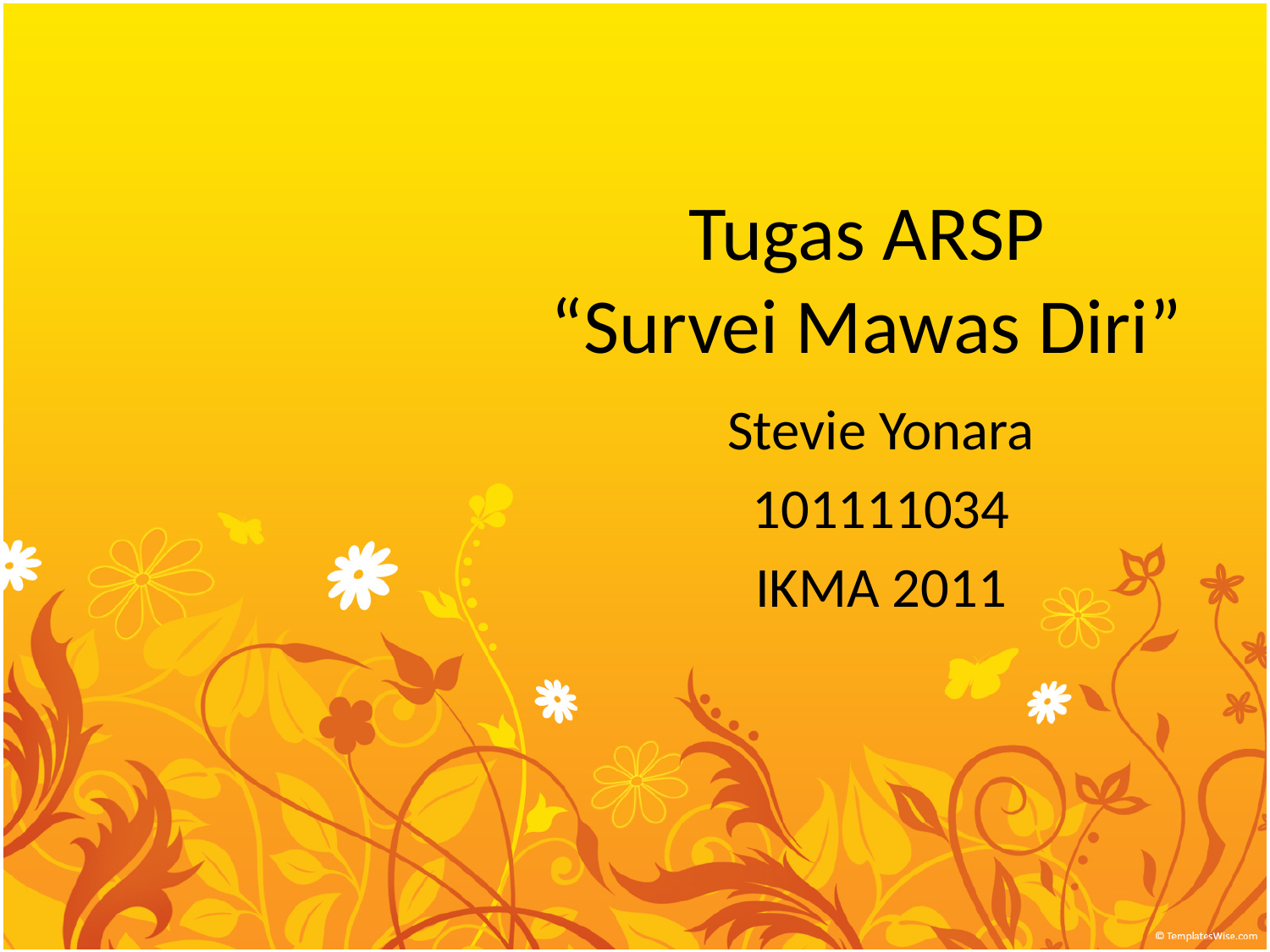

# Tugas ARSP “Survei Mawas Diri”
Stevie Yonara
101111034
IKMA 2011